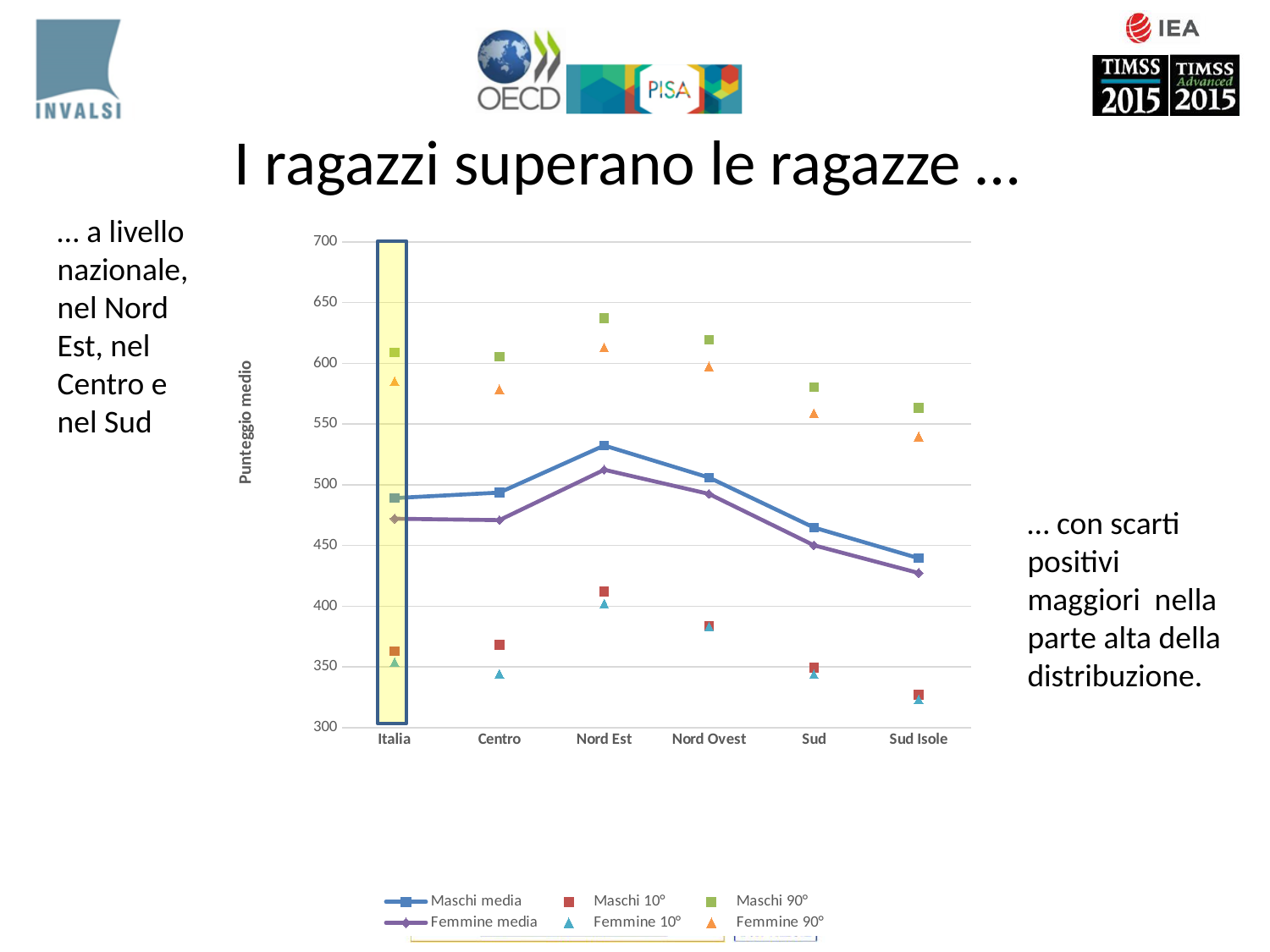

# I ragazzi superano le ragazze …
… a livello nazionale, nel Nord Est, nel Centro e nel Sud

### Chart

| Category | Maschi | Maschi | Maschi | Femmine | Femmine | Femmine |
|---|---|---|---|---|---|---|
| Italia | 489.08379883535747 | 363.0736000000001 | 609.0010000000001 | 472.11897297737414 | 354.0684 | 585.1960000000001 |
| Centro | 493.63317928243737 | 368.27250000000004 | 605.6537000000005 | 470.965358627902 | 344.2722999999997 | 578.7702 |
| Nord Est | 532.3693866661561 | 412.1783999999992 | 637.3165999999982 | 512.444596682172 | 402.0198000000003 | 613.0078000000001 |
| Nord Ovest | 506.0265421506717 | 383.76569999999964 | 619.5838000000014 | 492.5310323892966 | 383.2405 | 597.4502999999982 |
| Sud | 464.8518769835258 | 349.3603999999997 | 580.6636000000001 | 450.25513631747185 | 344.00069999999994 | 558.8547999999994 |
| Sud Isole | 439.5983383258643 | 327.03699999999884 | 563.3870999999995 | 427.3715522848087 | 323.1486 | 539.7908000000014 |
… con scarti positivi maggiori  nella parte alta della distribuzione.